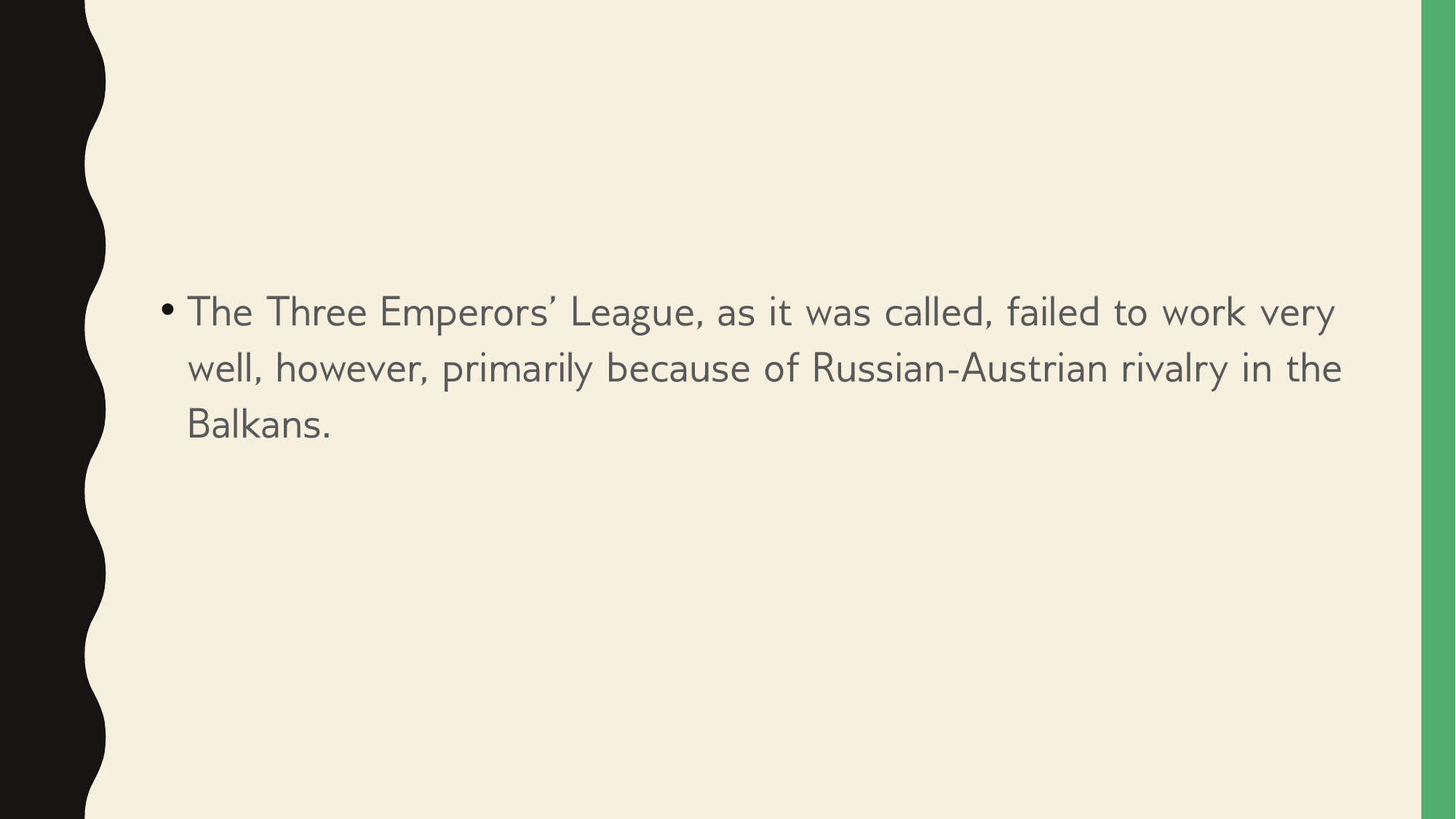

#
The Three Emperors’ League, as it was called, failed to work very well, however, primarily because of Russian-Austrian rivalry in the Balkans.